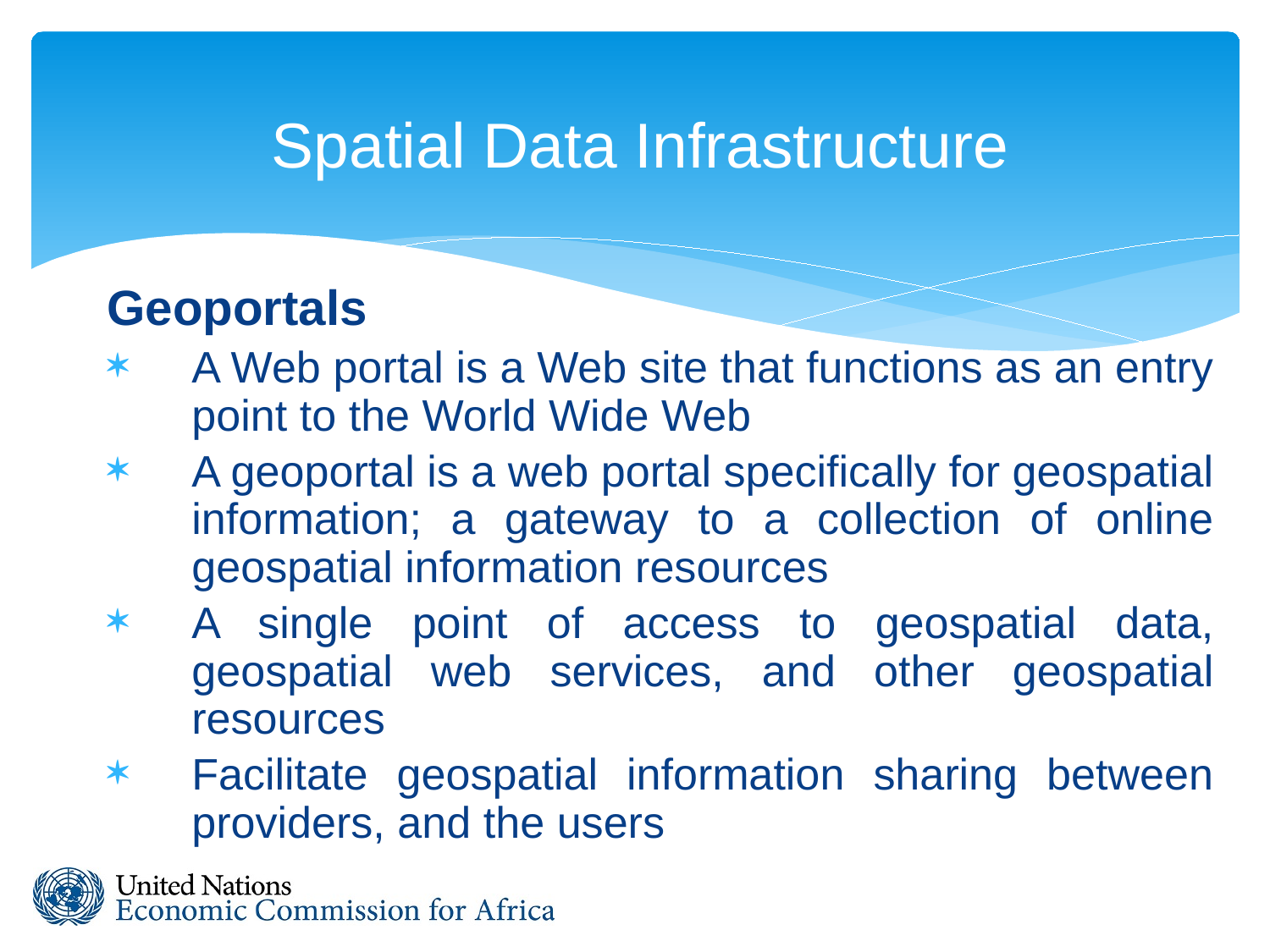

# Spatial Data Infrastructure
Geoportals
A Web portal is a Web site that functions as an entry point to the World Wide Web
A geoportal is a web portal specifically for geospatial information; a gateway to a collection of online geospatial information resources
A single point of access to geospatial data, geospatial web services, and other geospatial resources
Facilitate geospatial information sharing between providers, and the users